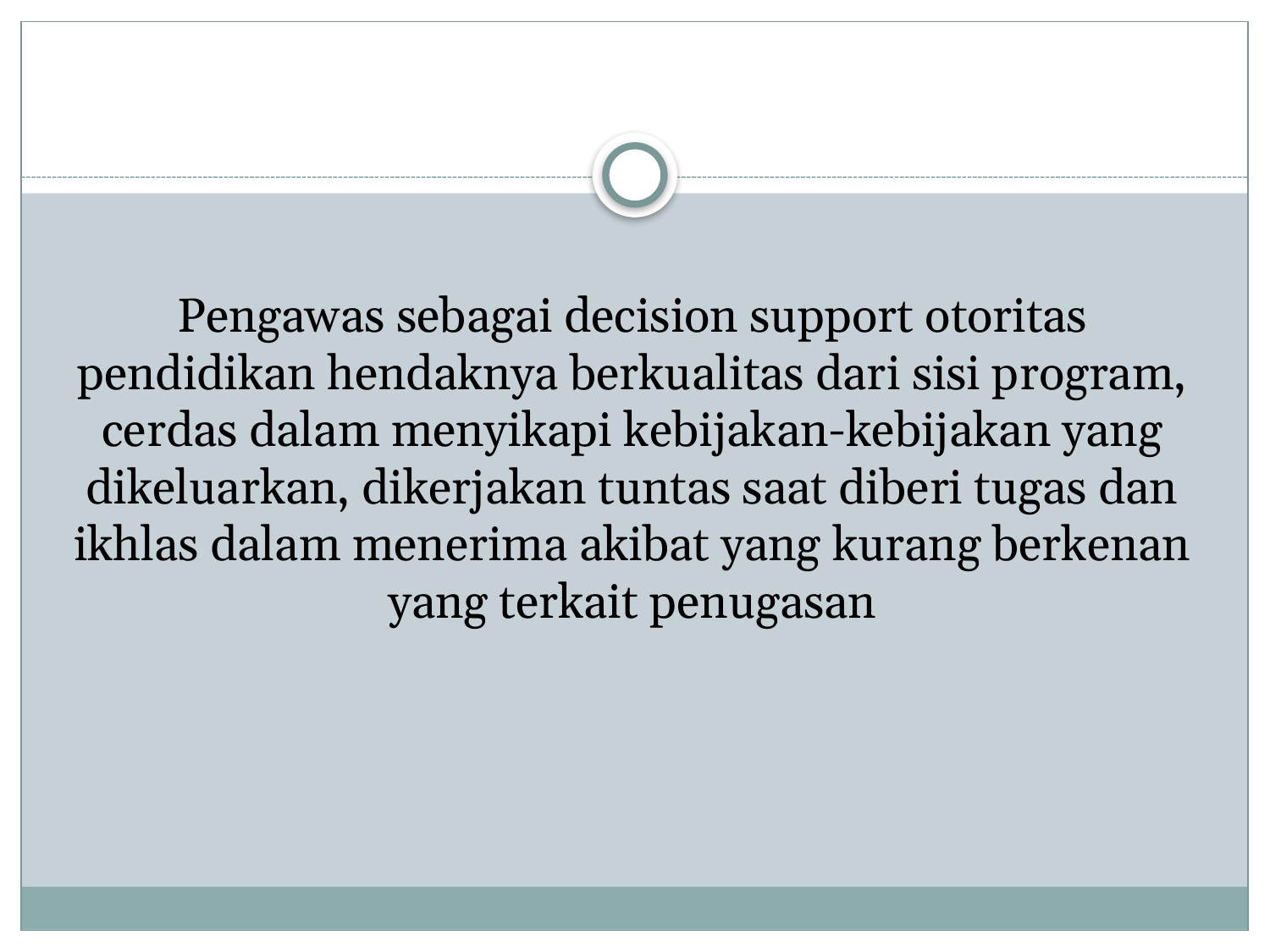

#

Pengawas sebagai decision support otoritas pendidikan hendaknya berkualitas dari sisi program, cerdas dalam menyikapi kebijakan-kebijakan yang dikeluarkan, dikerjakan tuntas saat diberi tugas dan ikhlas dalam menerima akibat yang kurang berkenan yang terkait penugasan